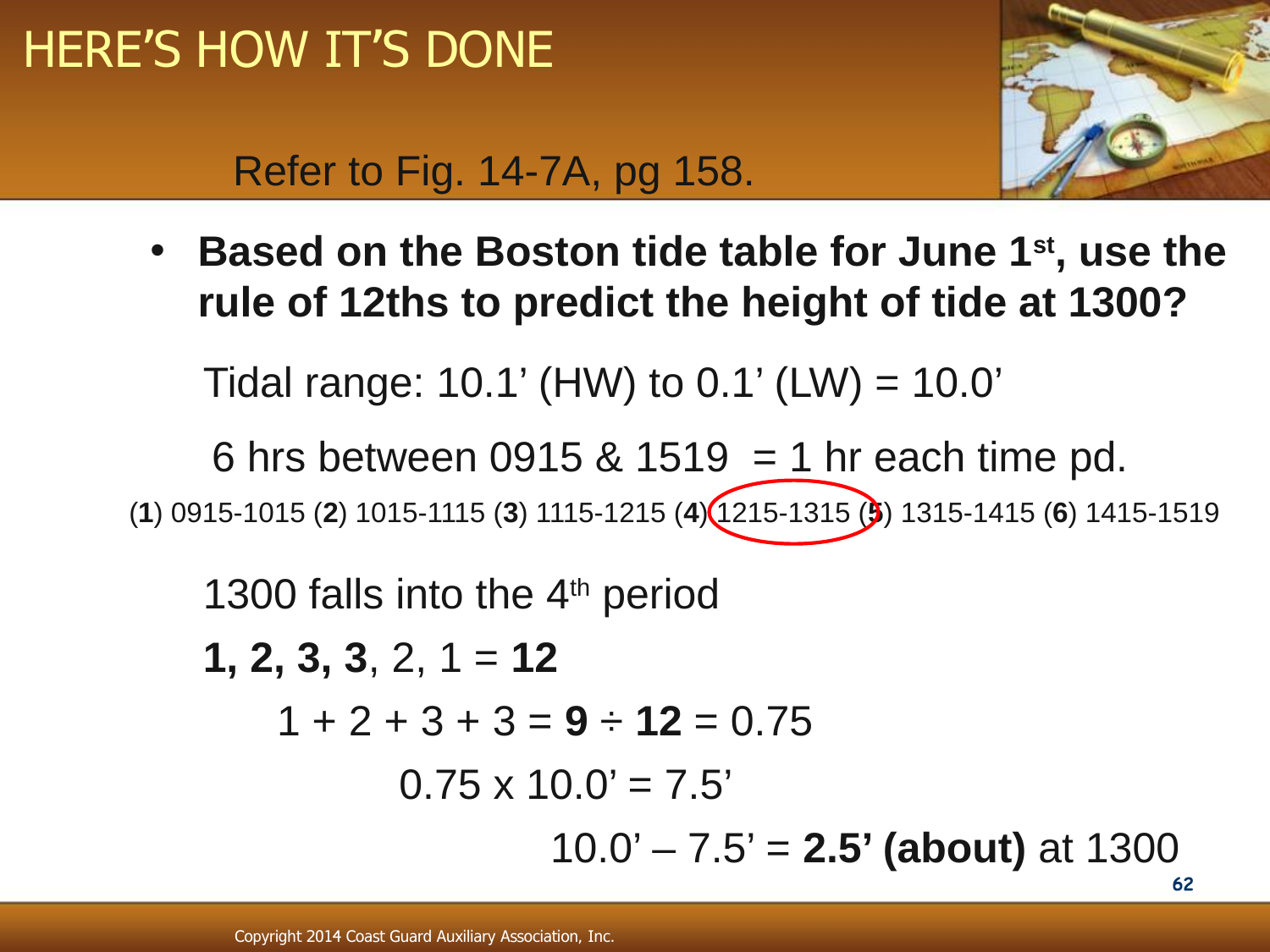

# Here’s How It’s Done
       Refer to Fig. 14-7A, pg 158.
Based on the Boston tide table for June 1st, use the rule of 12ths to predict the height of tide at 1300?

Tidal range: 10.1’ (HW) to 0.1’ (LW) = 10.0’
       6 hrs between 0915 & 1519  = 1 hr each time pd.
(1) 0915-1015 (2) 1015-1115 (3) 1115-1215 (4) 1215-1315 (5) 1315-1415 (6) 1415-1519

1300 falls into the 4th period
1, 2, 3, 3, 2, 1 = 12
1 + 2 + 3 + 3 = 9 ÷ 12 = 0.75
0.75 x 10.0’ = 7.5’
    10.0’ – 7.5’ = 2.5’ (about) at 1300
62